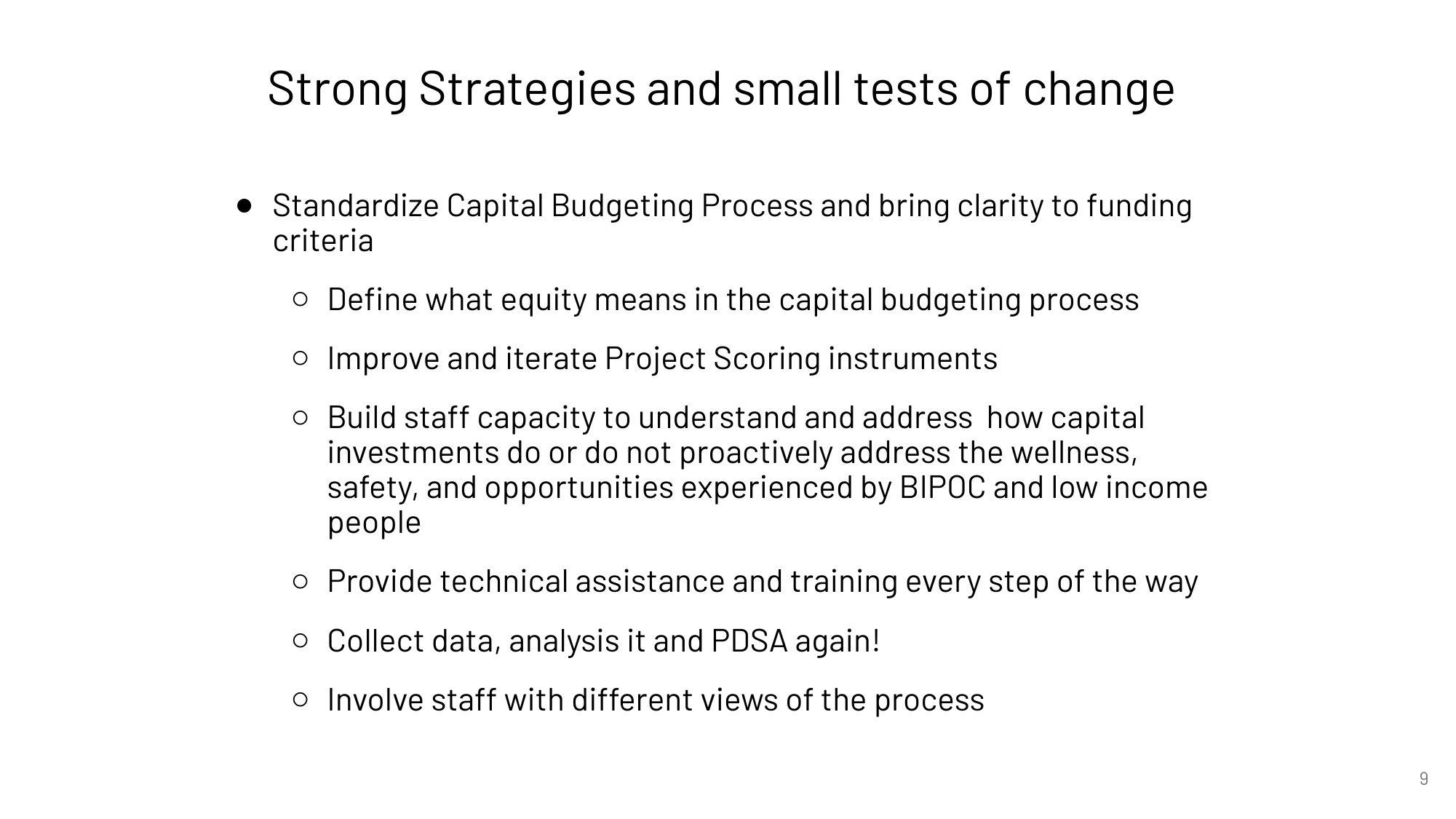

# Strong Strategies and small tests of change
Standardize Capital Budgeting Process and bring clarity to funding criteria
Define what equity means in the capital budgeting process
Improve and iterate Project Scoring instruments
Build staff capacity to understand and address  how capital investments do or do not proactively address the wellness, safety, and opportunities experienced by BIPOC and low income people
Provide technical assistance and training every step of the way
Collect data, analysis it and PDSA again!
Involve staff with different views of the process

9